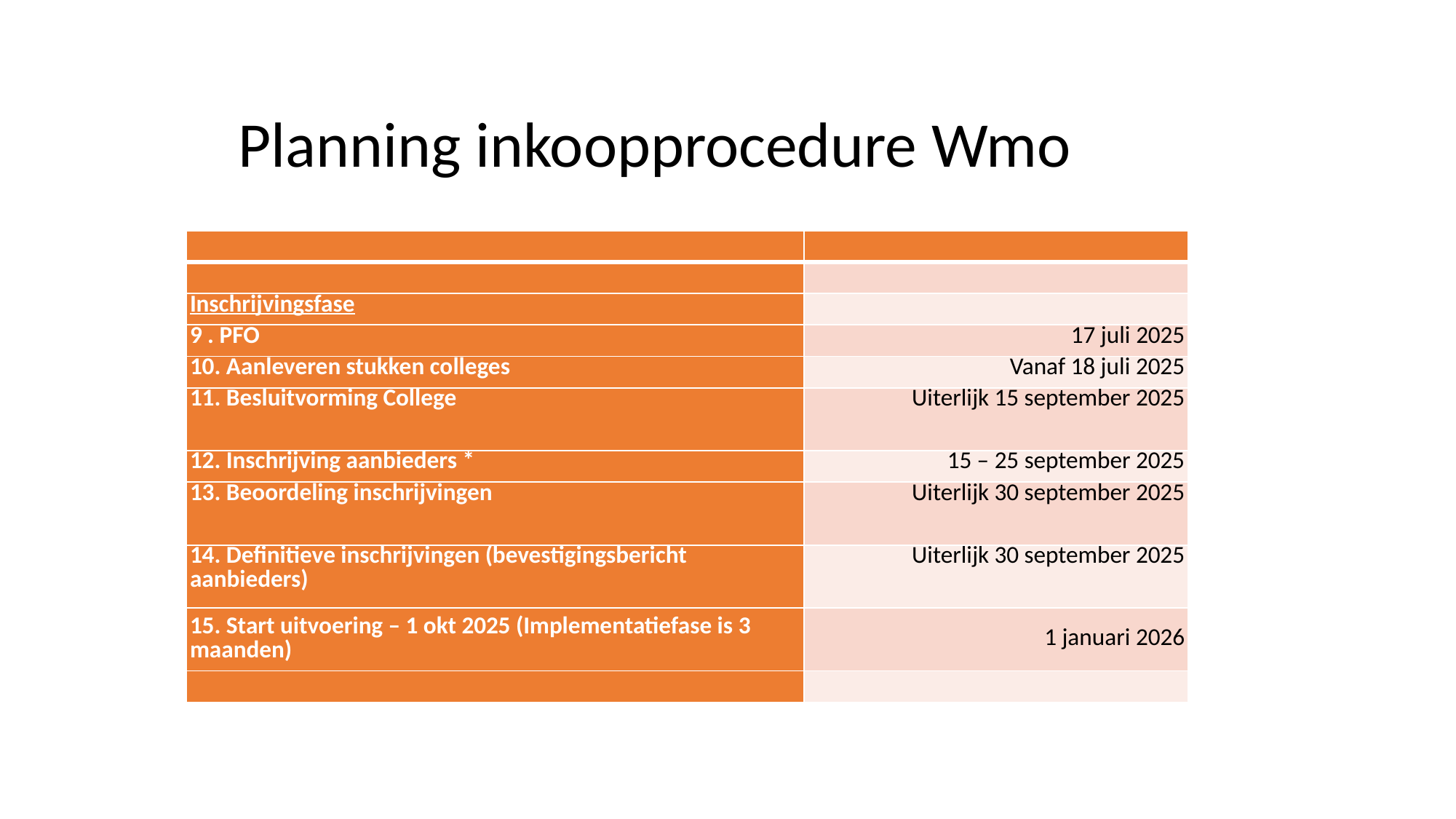

Planning inkoopprocedure Wmo
|  |  |
| --- | --- |
|  |  |
| Inschrijvingsfase |  |
| 9 . PFO | 17 juli 2025 |
| 10. Aanleveren stukken colleges | Vanaf 18 juli 2025 |
| 11. Besluitvorming College | Uiterlijk 15 september 2025 |
| 12. Inschrijving aanbieders \* | 15 – 25 september 2025 |
| 13. Beoordeling inschrijvingen | Uiterlijk 30 september 2025 |
| 14. Definitieve inschrijvingen (bevestigingsbericht aanbieders) | Uiterlijk 30 september 2025 |
| 15. Start uitvoering – 1 okt 2025 (Implementatiefase is 3 maanden) | 1 januari 2026 |
|  |  |